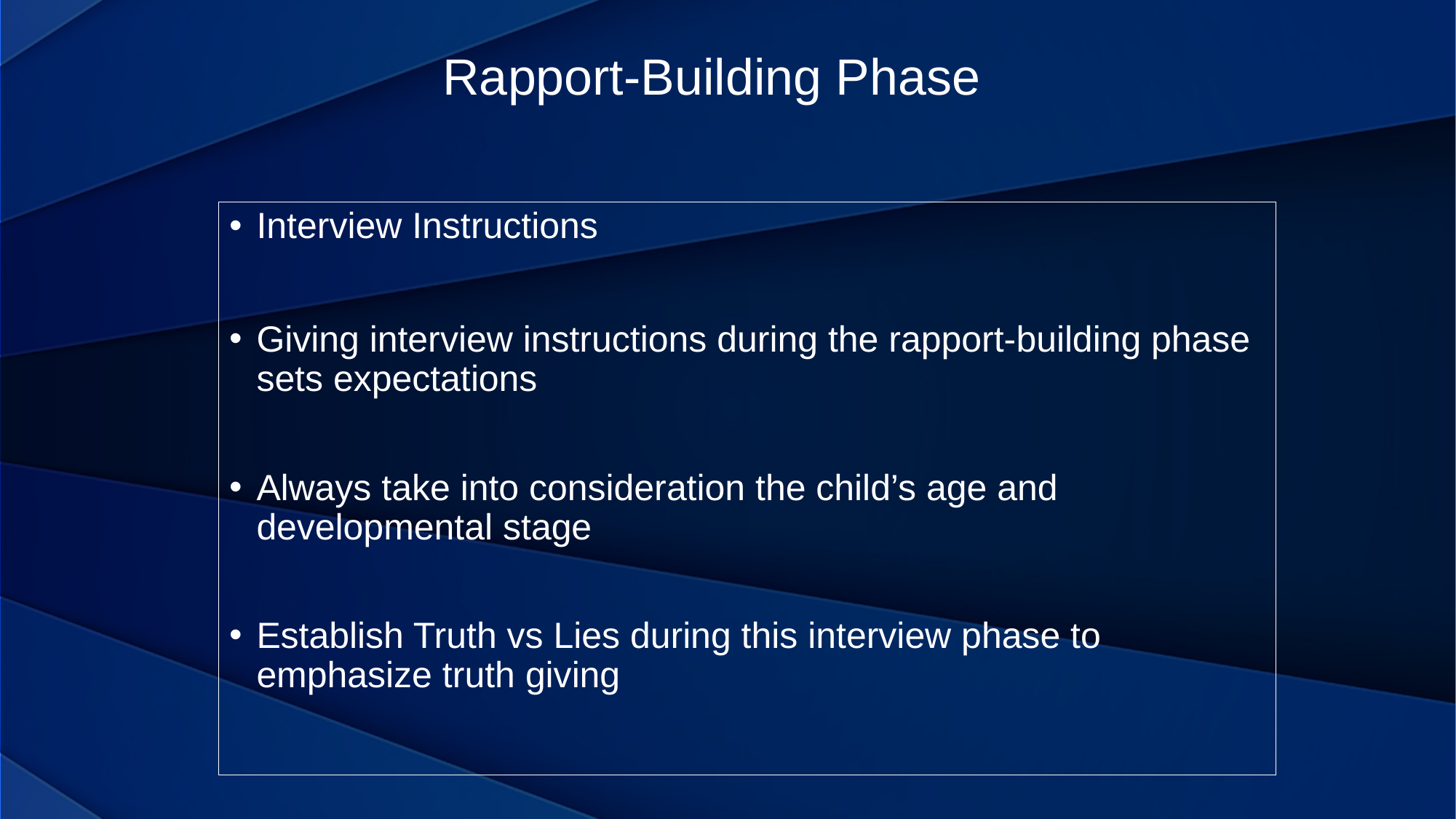

Rapport-Building Phase
Interview Instructions

Giving interview instructions during the rapport-building phase sets expectations

Always take into consideration the child’s age and developmental stage

Establish Truth vs Lies during this interview phase to emphasize truth giving